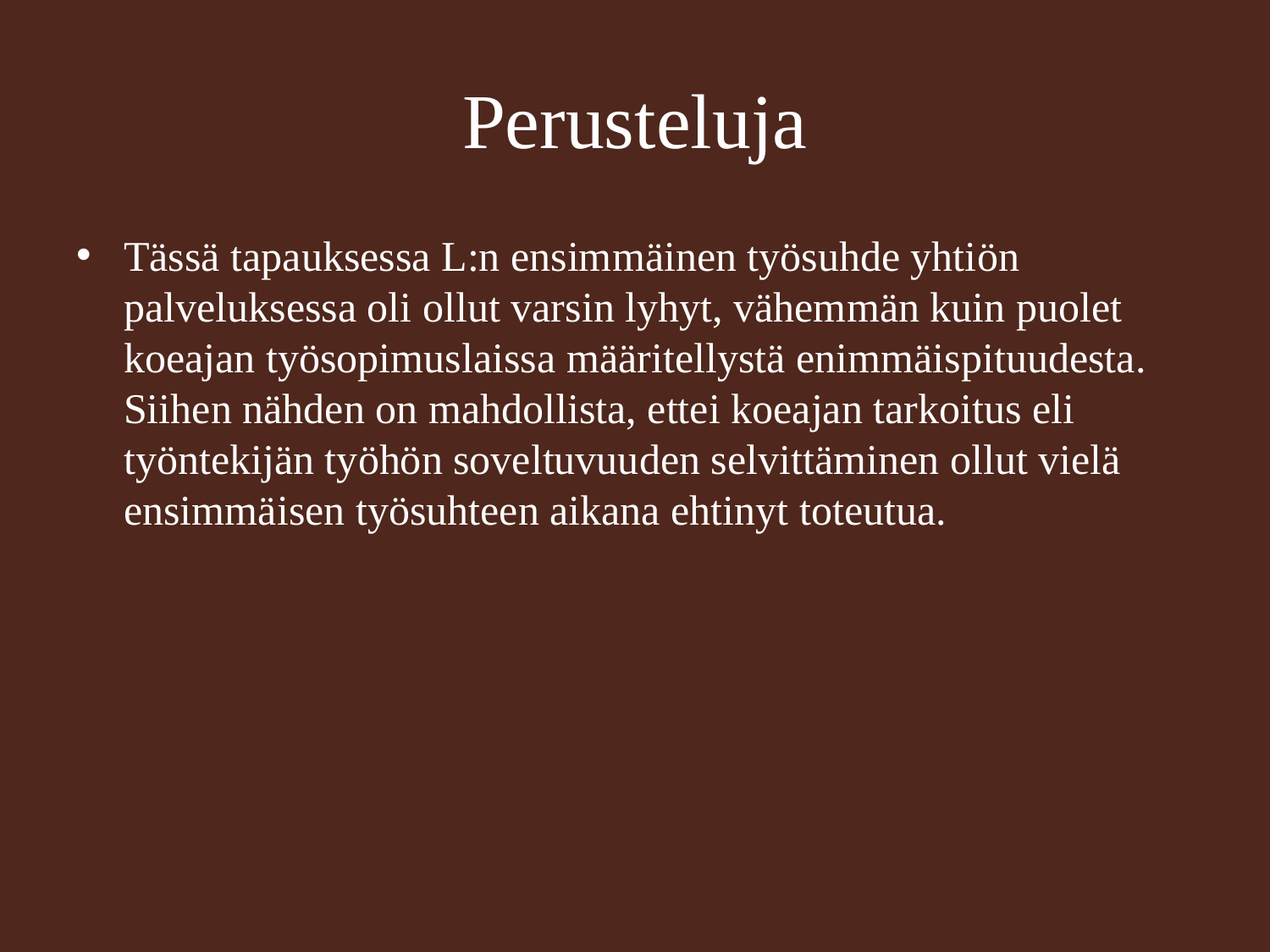

# Perusteluja
Tässä tapauksessa L:n ensimmäinen työsuhde yhtiön palveluksessa oli ollut varsin lyhyt, vähemmän kuin puolet koeajan työsopimuslaissa määritellystä enimmäispituudesta. Siihen nähden on mahdollista, ettei koeajan tarkoitus eli työntekijän työhön soveltuvuuden selvittäminen ollut vielä ensimmäisen työsuhteen aikana ehtinyt toteutua.